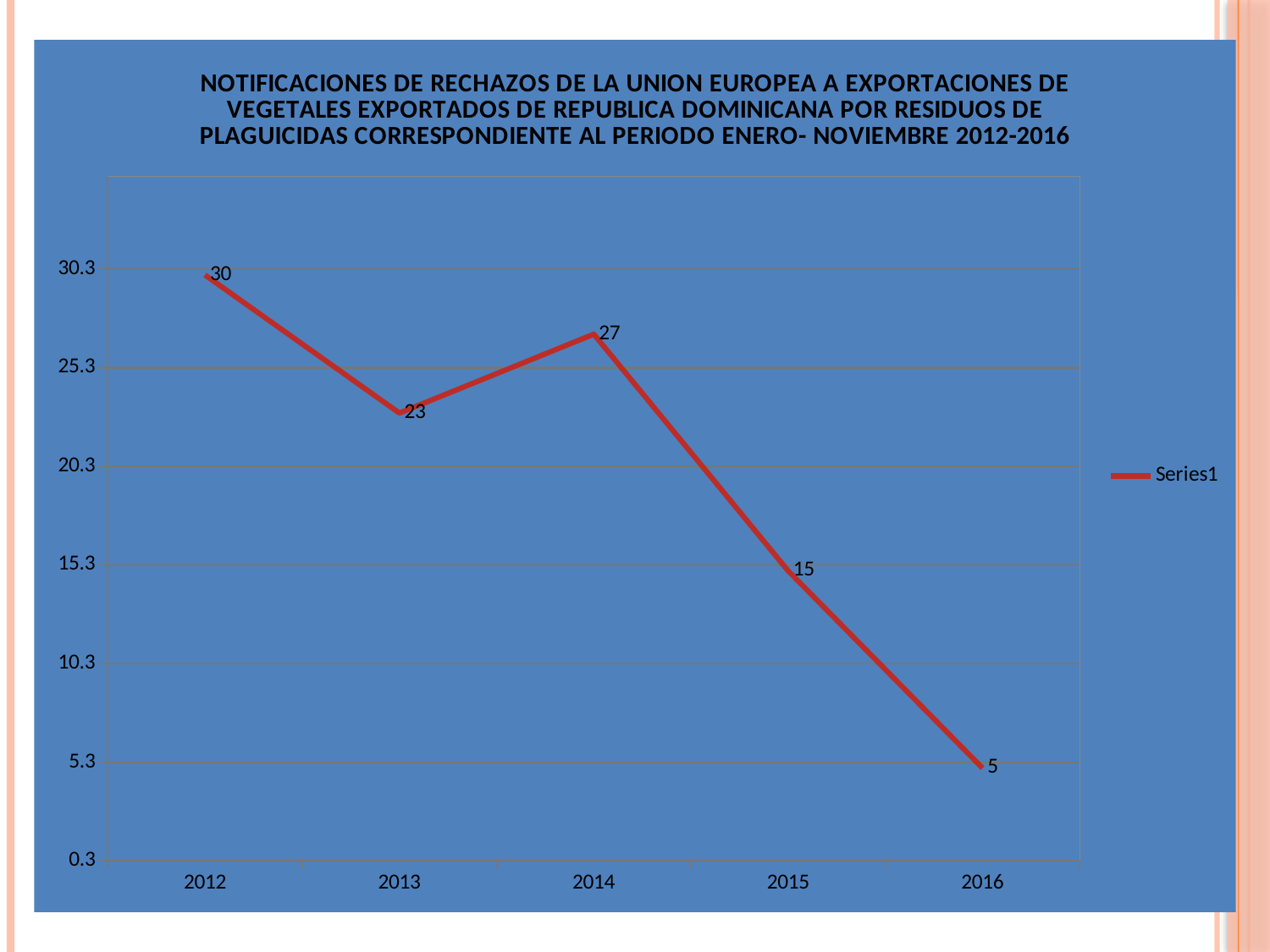

### Chart: NOTIFICACIONES DE RECHAZOS DE LA UNION EUROPEA A EXPORTACIONES DE VEGETALES EXPORTADOS DE REPUBLICA DOMINICANA POR RESIDUOS DE PLAGUICIDAS CORRESPONDIENTE AL PERIODO ENERO- NOVIEMBRE 2012-2016

| Category |  |
|---|---|
| 2012 | 30.0 |
| 2013 | 23.0 |
| 2014 | 27.0 |
| 2015 | 15.0 |
| 2016 | 5.0 |